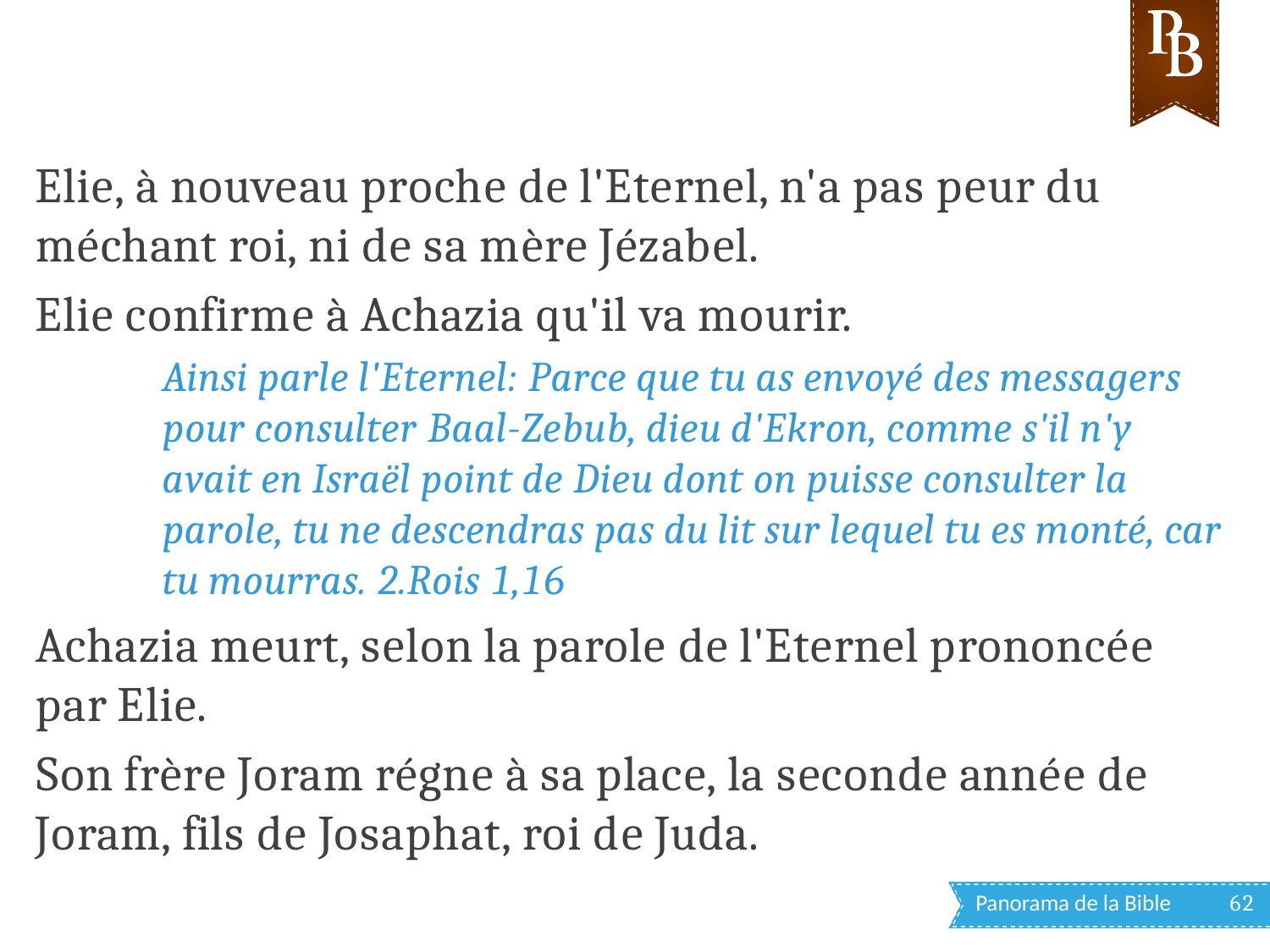

Elie, à nouveau proche de l'Eternel, n'a pas peur du méchant roi, ni de sa mère Jézabel.
Elie confirme à Achazia qu'il va mourir.
Ainsi parle l'Eternel: Parce que tu as envoyé des messagers pour consulter Baal-Zebub, dieu d'Ekron, comme s'il n'y avait en Israël point de Dieu dont on puisse consulter la parole, tu ne descendras pas du lit sur lequel tu es monté, car tu mourras. 2.Rois 1,16
Achazia meurt, selon la parole de l'Eternel prononcée par Elie.
Son frère Joram régne à sa place, la seconde année de Joram, fils de Josaphat, roi de Juda.